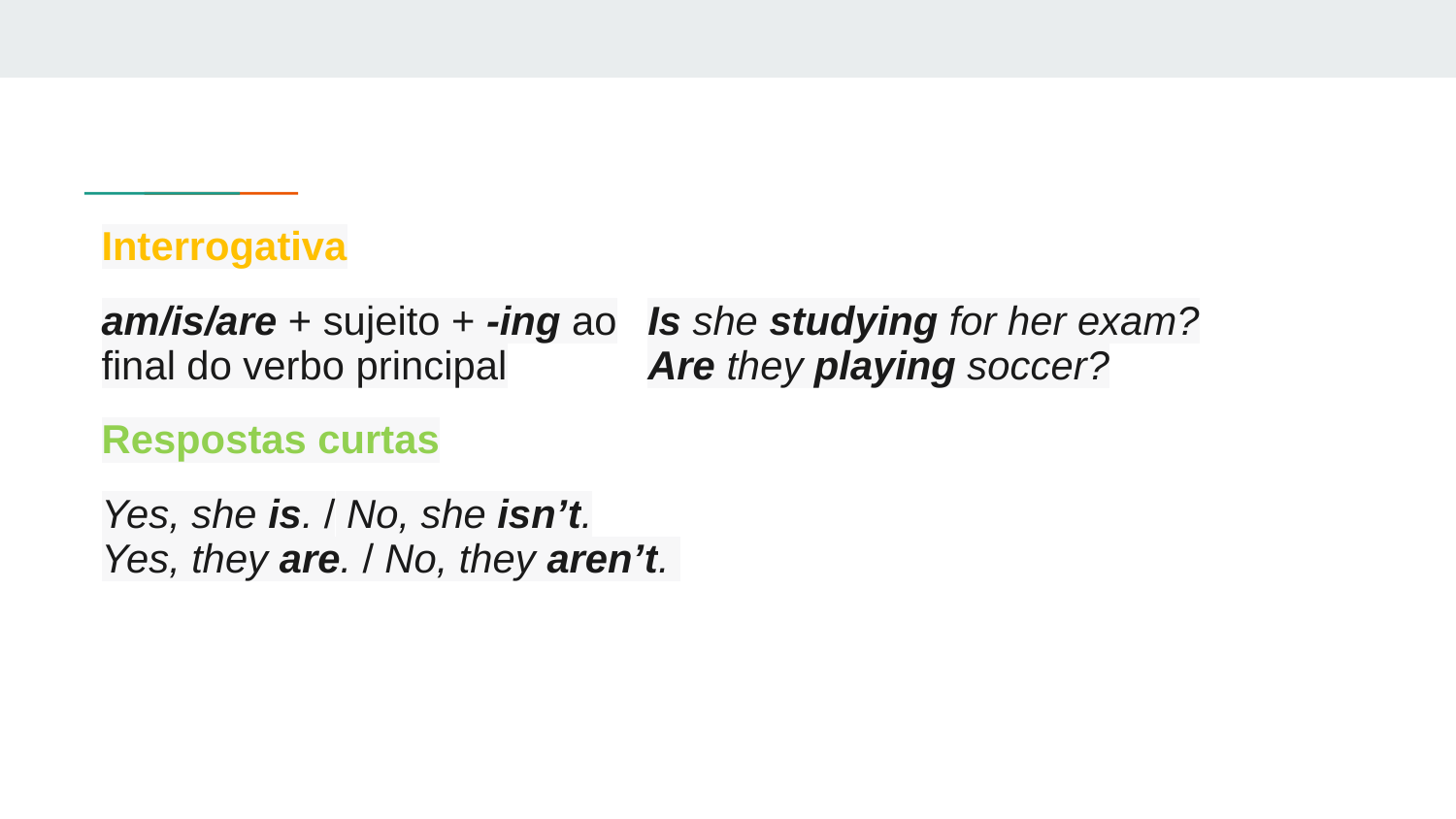

| Interrogativa |  |  |
| --- | --- | --- |
| am/is/are + sujeito + -ing ao final do verbo principal | Is she studying for her exam? Are they playing soccer? |  |
| Respostas curtas |  |  |
| Yes, she is. / No, she isn’t. Yes, they are. / No, they aren’t. |  |  |